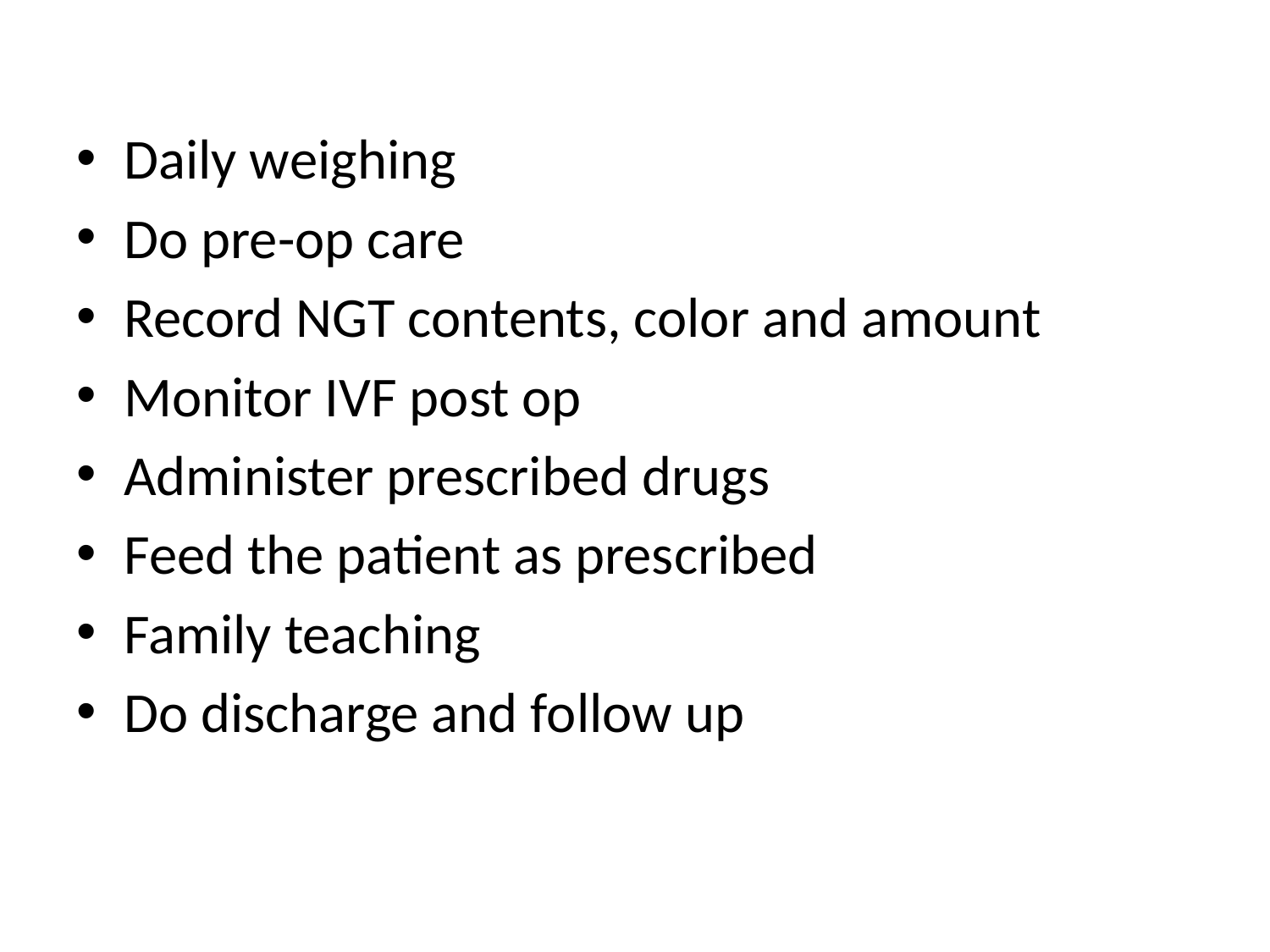

Daily weighing
Do pre-op care
Record NGT contents, color and amount
Monitor IVF post op
Administer prescribed drugs
Feed the patient as prescribed
Family teaching
Do discharge and follow up